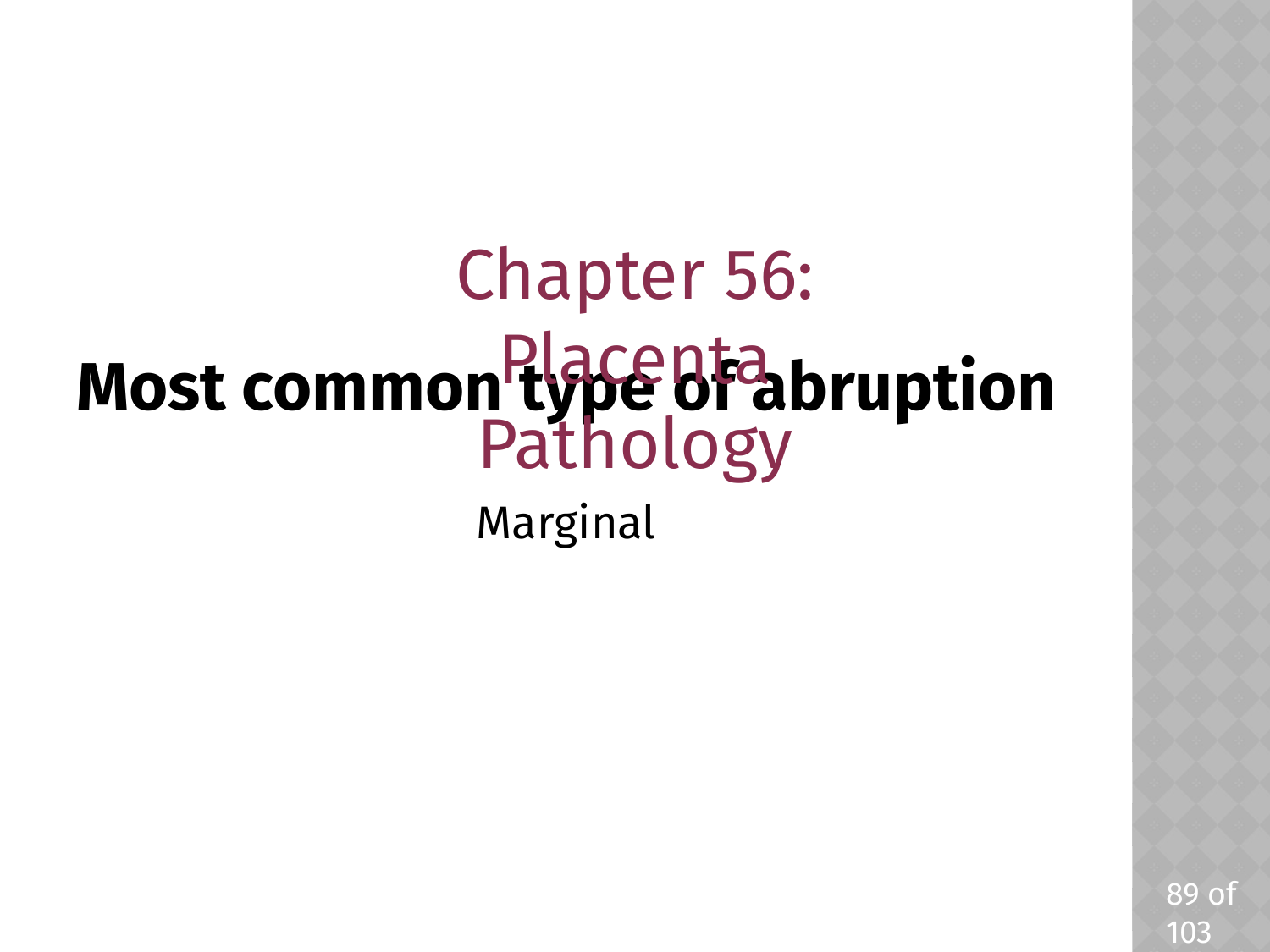

Chapter 56: Placenta Pathology
# Most common type of abruption
Marginal